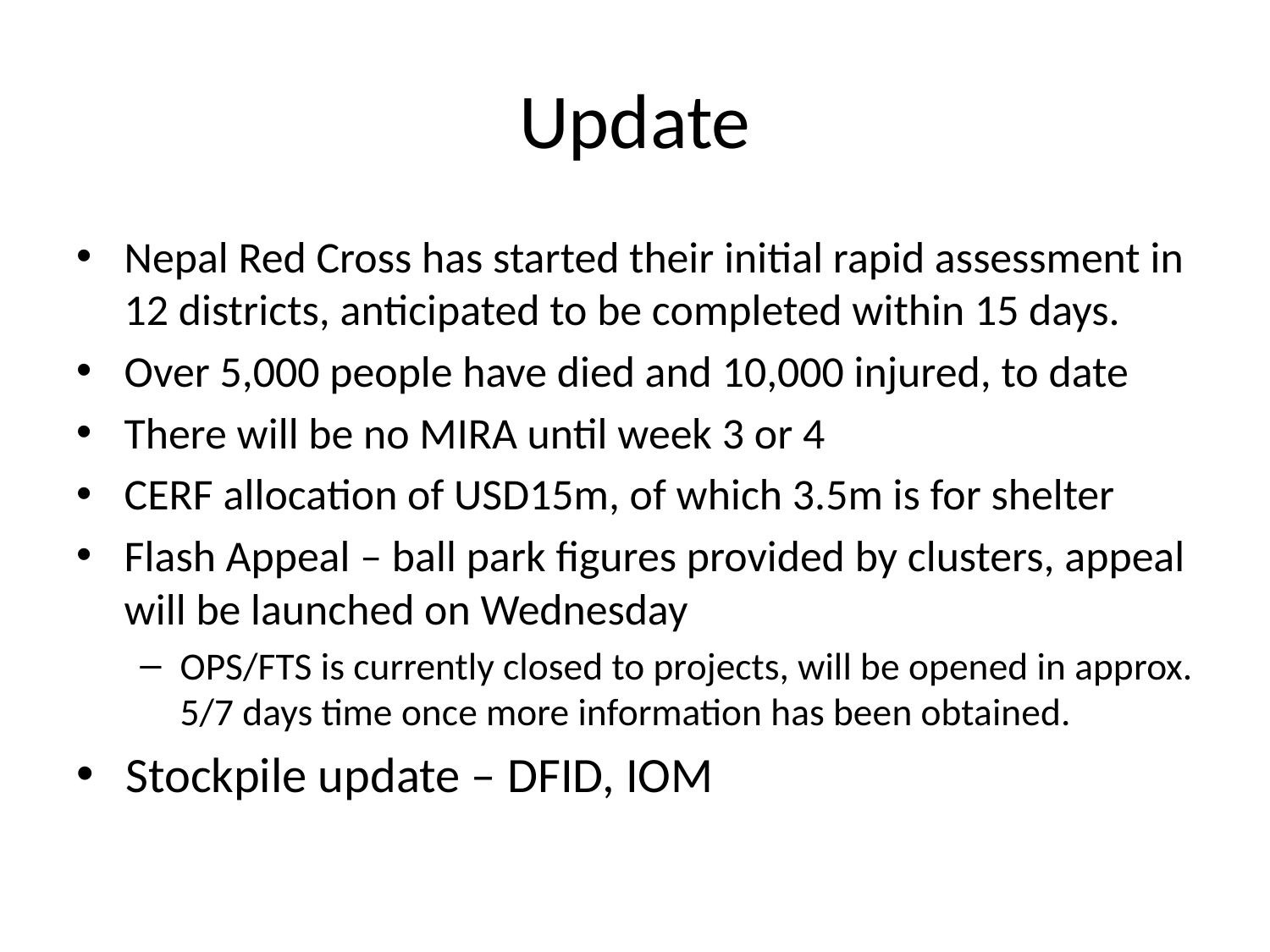

# Update
Nepal Red Cross has started their initial rapid assessment in 12 districts, anticipated to be completed within 15 days.
Over 5,000 people have died and 10,000 injured, to date
There will be no MIRA until week 3 or 4
CERF allocation of USD15m, of which 3.5m is for shelter
Flash Appeal – ball park figures provided by clusters, appeal will be launched on Wednesday
OPS/FTS is currently closed to projects, will be opened in approx. 5/7 days time once more information has been obtained.
Stockpile update – DFID, IOM